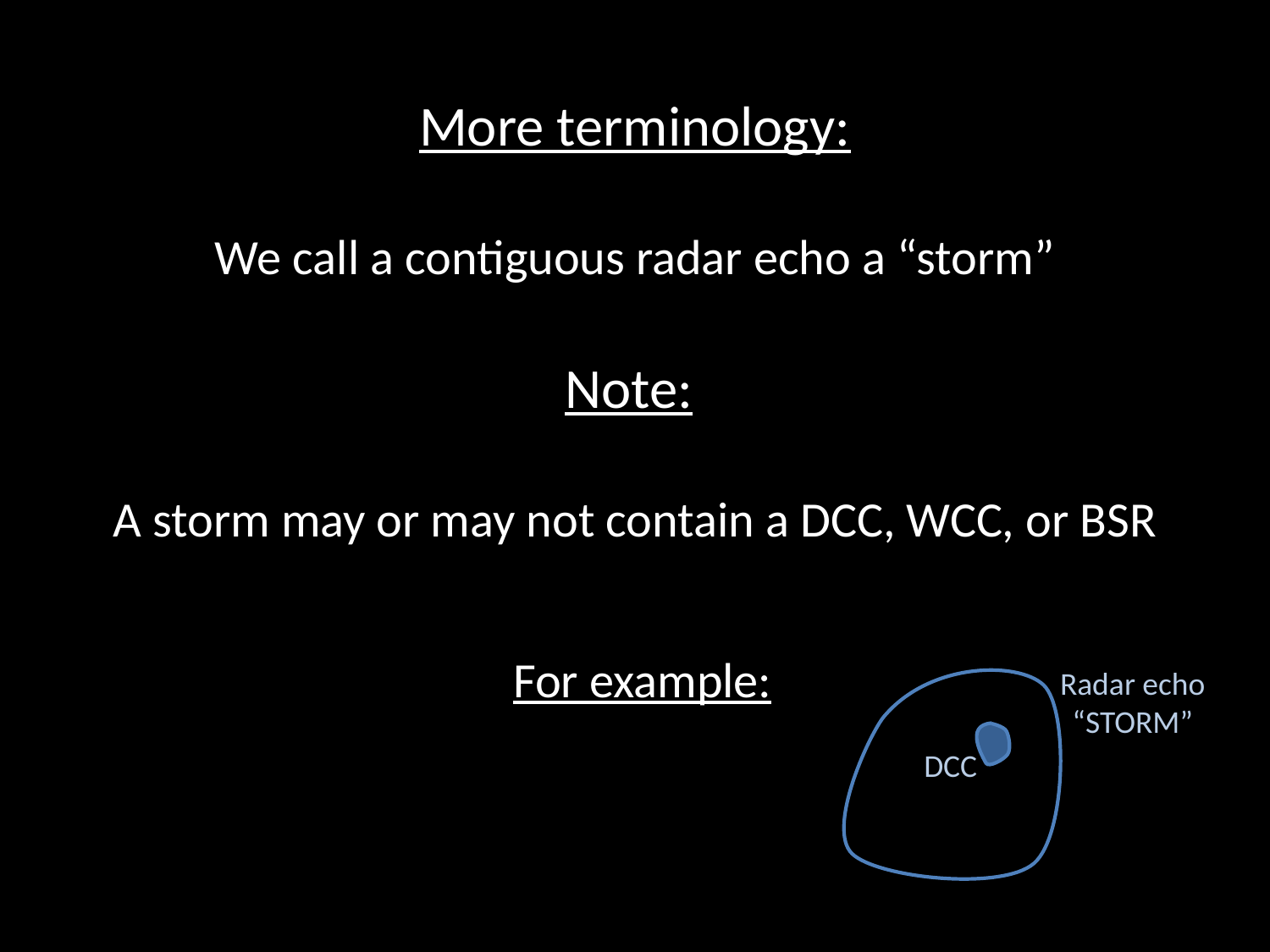

More terminology:

We call a contiguous radar echo a “storm”

Note:

A storm may or may not contain a DCC, WCC, or BSR
For example:
Radar echo
“STORM”

DCC